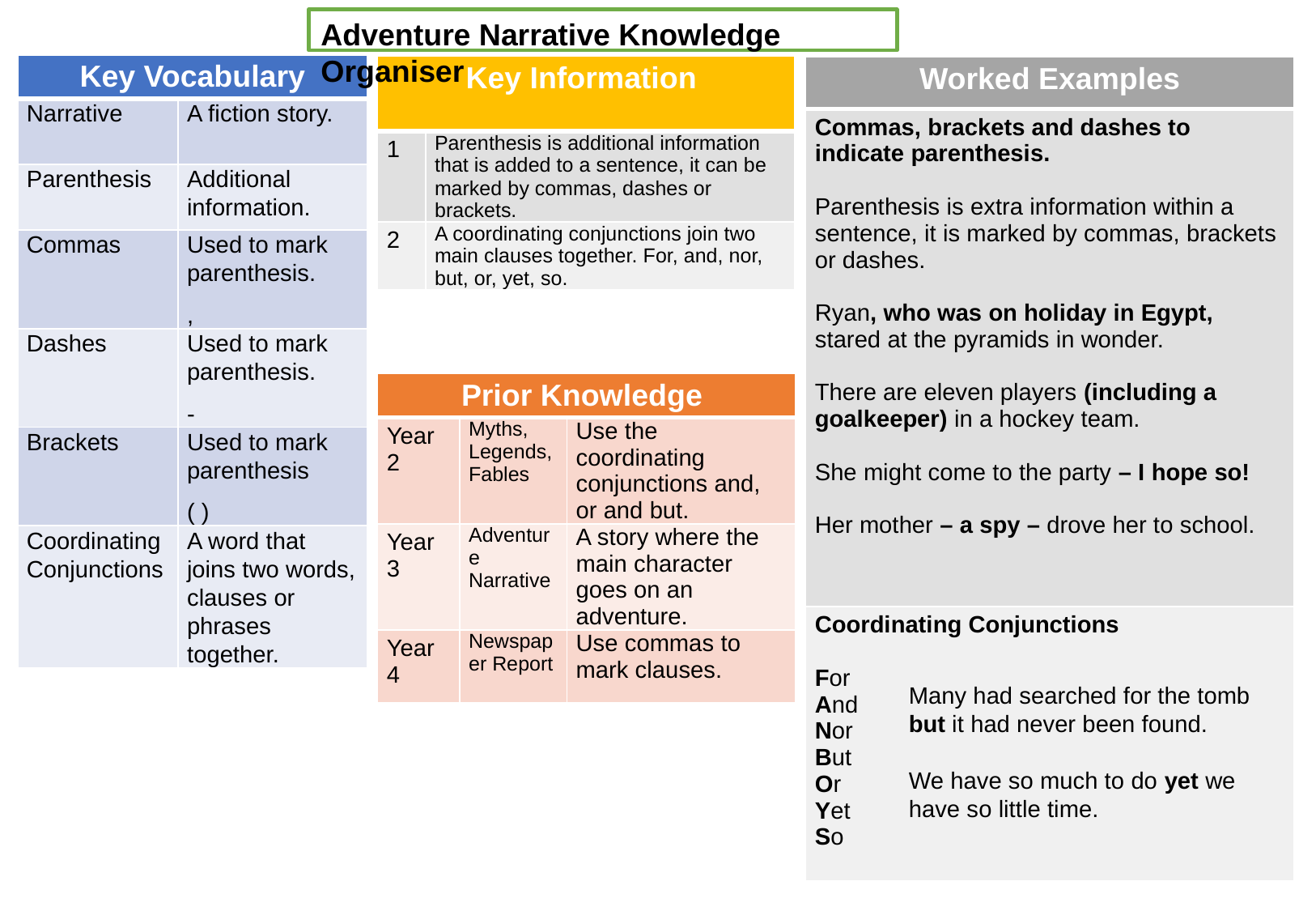

#
Adventure Narrative Knowledge Organiser
| Key Vocabulary |  |
| --- | --- |
| Narrative | A fiction story. |
| Parenthesis | Additional information. |
| Commas | Used to mark parenthesis. , |
| Dashes | Used to mark parenthesis. - |
| Brackets | Used to mark parenthesis ( ) |
| Coordinating Conjunctions | A word that joins two words, clauses or phrases together. |
| Key Information |  |
| --- | --- |
| 1 | Parenthesis is additional information that is added to a sentence, it can be marked by commas, dashes or brackets. |
| 2 | A coordinating conjunctions join two main clauses together. For, and, nor, but, or, yet, so. |
| Worked Examples |
| --- |
| Commas, brackets and dashes to indicate parenthesis. Parenthesis is extra information within a sentence, it is marked by commas, brackets or dashes. Ryan, who was on holiday in Egypt, stared at the pyramids in wonder. There are eleven players (including a goalkeeper) in a hockey team. She might come to the party – I hope so! Her mother – a spy – drove her to school. |
| Coordinating Conjunctions For And Nor But Or Yet So |
| Prior Knowledge |  |  |
| --- | --- | --- |
| Year 2 | Myths, Legends, Fables | Use the coordinating conjunctions and, or and but. |
| Year 3 | Adventure Narrative | A story where the main character goes on an adventure. |
| Year 4 | Newspaper Report | Use commas to mark clauses. |
Many had searched for the tomb but it had never been found.

We have so much to do yet we have so little time.